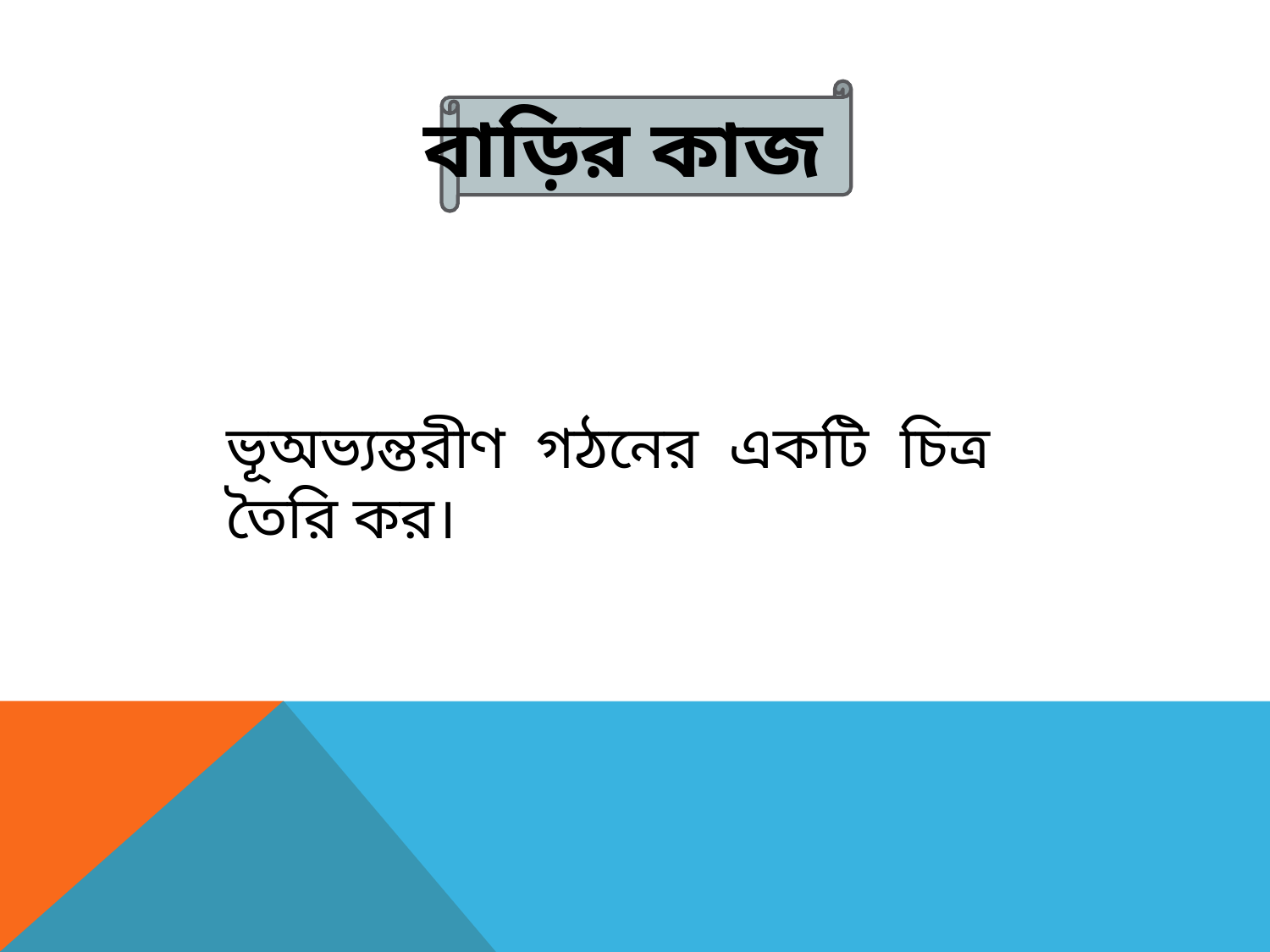

বাড়ির কাজ
ভূঅভ্যন্তরীণ গঠনের একটি চিত্র তৈরি কর।